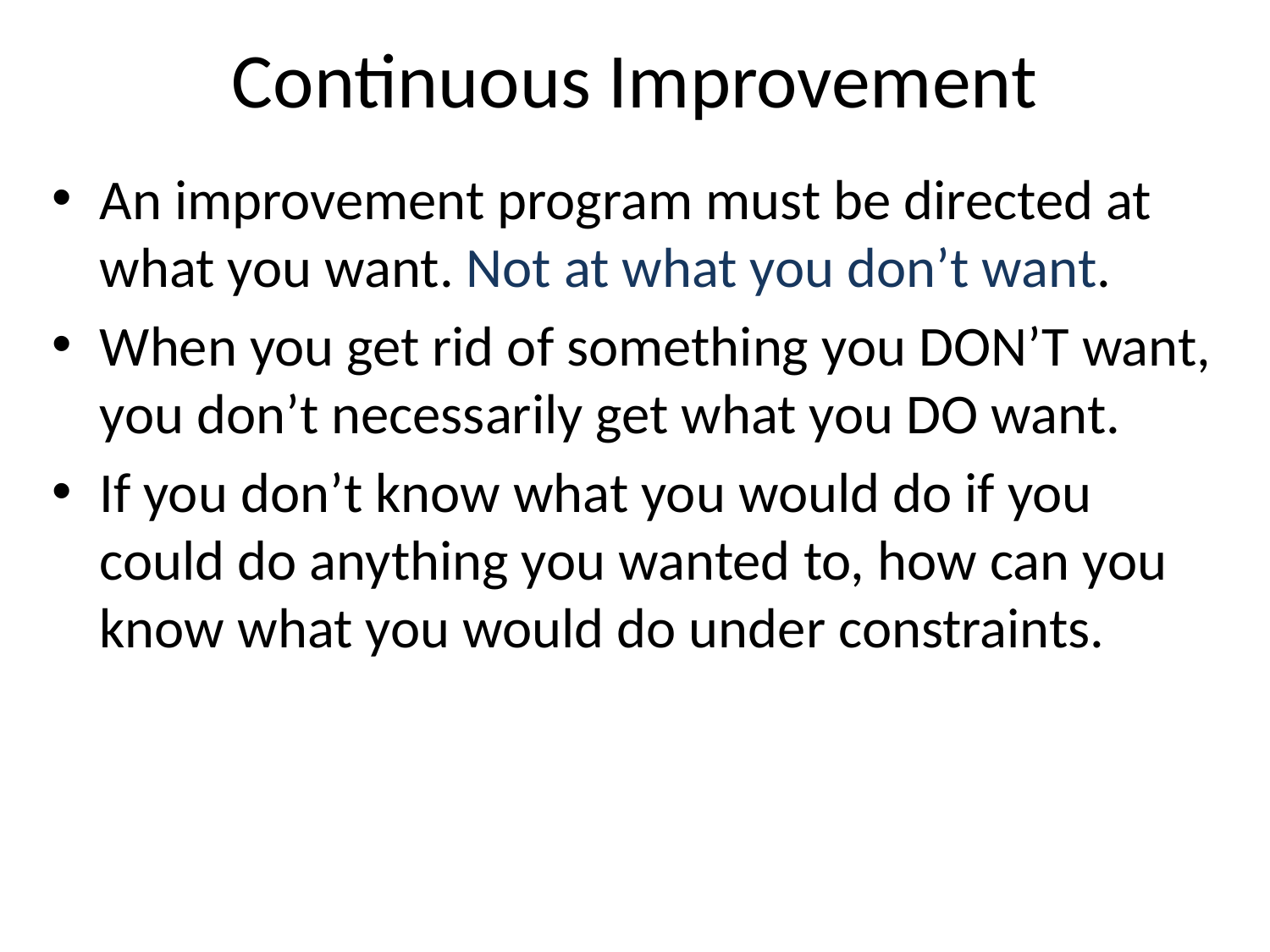

# Continuous Improvement
An improvement program must be directed at what you want. Not at what you don’t want.
When you get rid of something you DON’T want, you don’t necessarily get what you DO want.
If you don’t know what you would do if you could do anything you wanted to, how can you know what you would do under constraints.